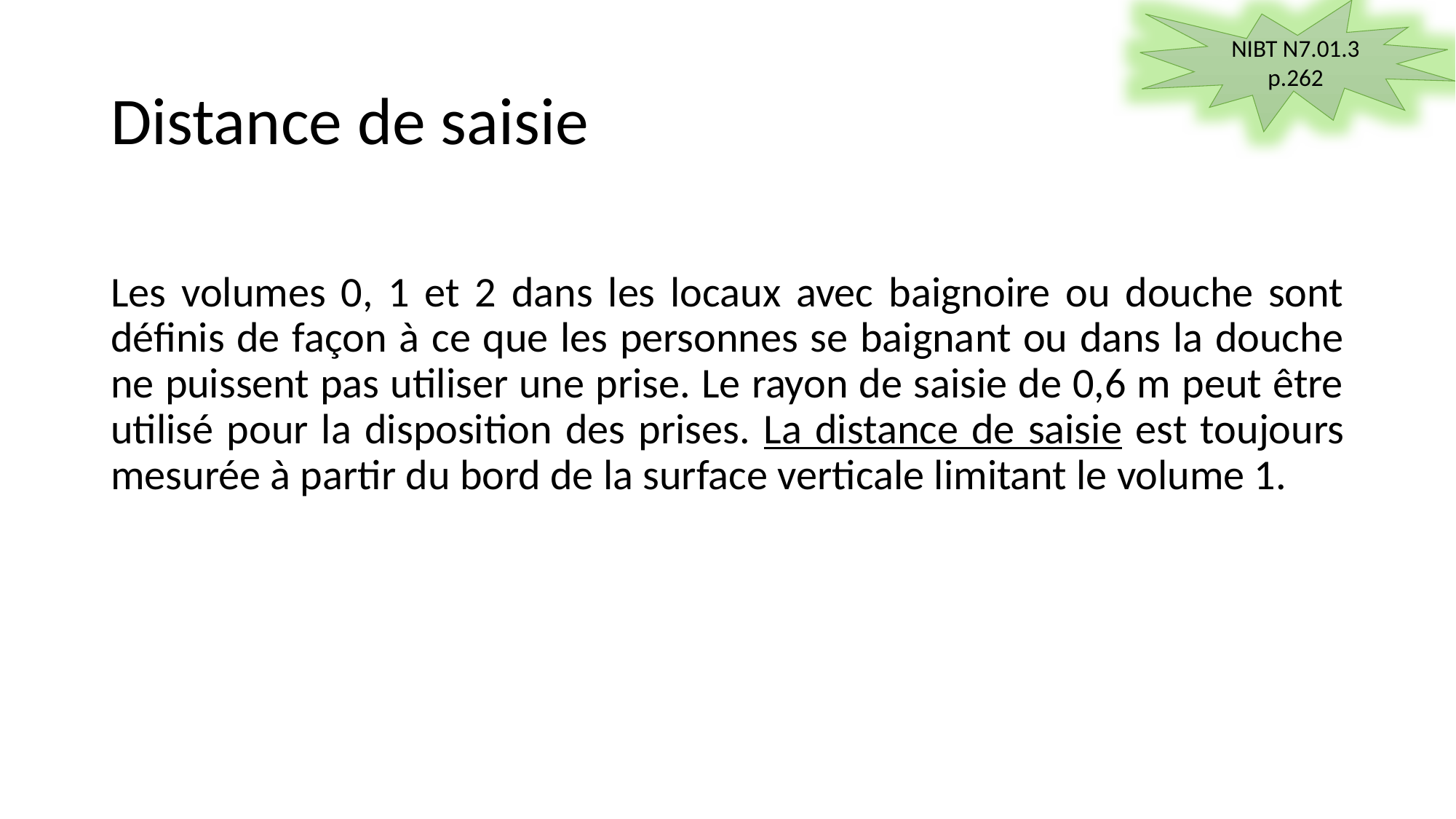

NIBT N7.01.3
p.262
# Distance de saisie
Les volumes 0, 1 et 2 dans les locaux avec baignoire ou douche sont définis de façon à ce que les personnes se baignant ou dans la douche ne puissent pas utiliser une prise. Le rayon de saisie de 0,6 m peut être utilisé pour la disposition des prises. La distance de saisie est toujours mesurée à partir du bord de la surface verticale limitant le volume 1.